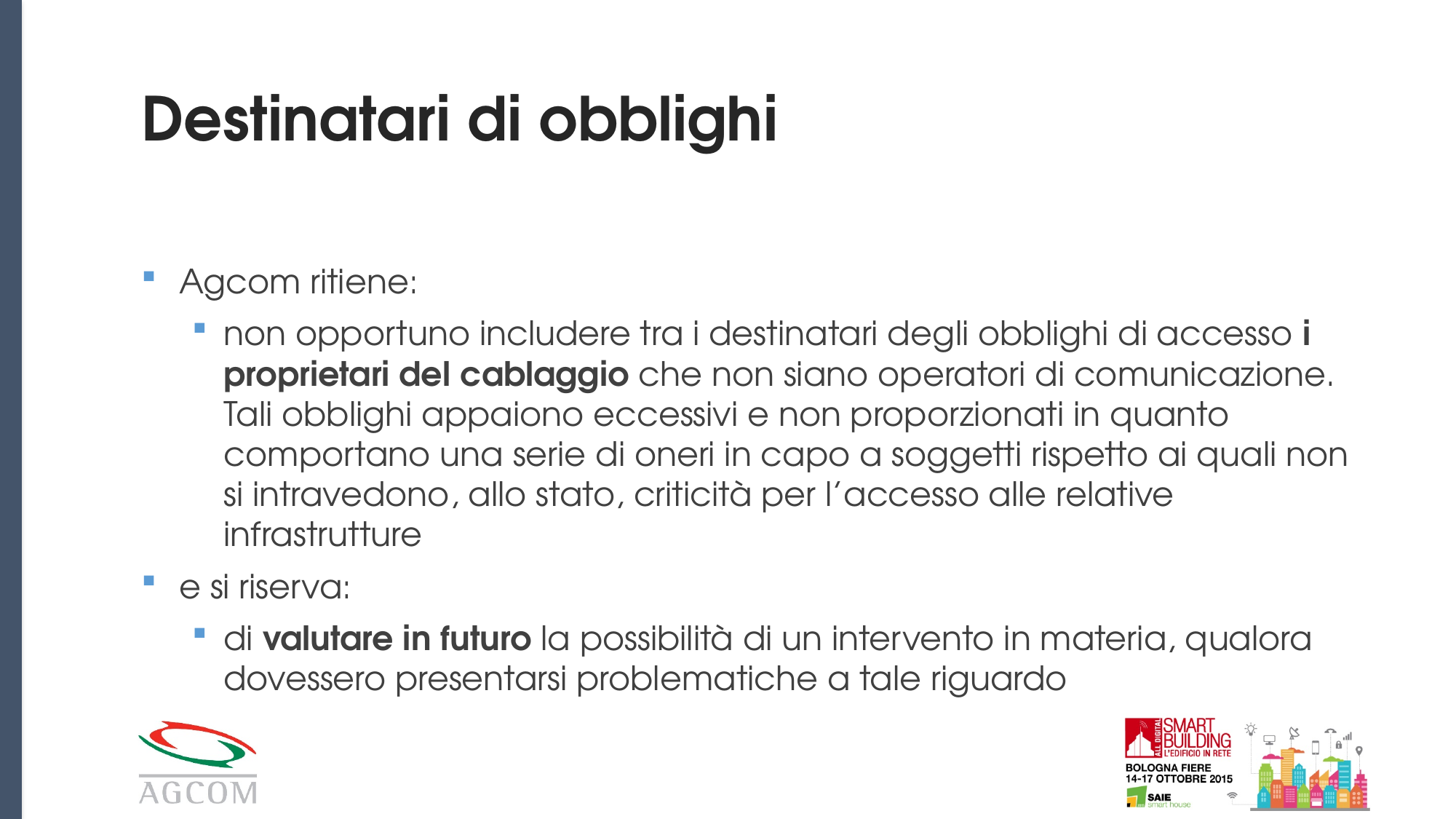

# Destinatari di obblighi
Agcom ritiene:
non opportuno includere tra i destinatari degli obblighi di accesso i proprietari del cablaggio che non siano operatori di comunicazione. Tali obblighi appaiono eccessivi e non proporzionati in quanto comportano una serie di oneri in capo a soggetti rispetto ai quali non si intravedono, allo stato, criticità per l’accesso alle relative infrastrutture
e si riserva:
di valutare in futuro la possibilità di un intervento in materia, qualora dovessero presentarsi problematiche a tale riguardo